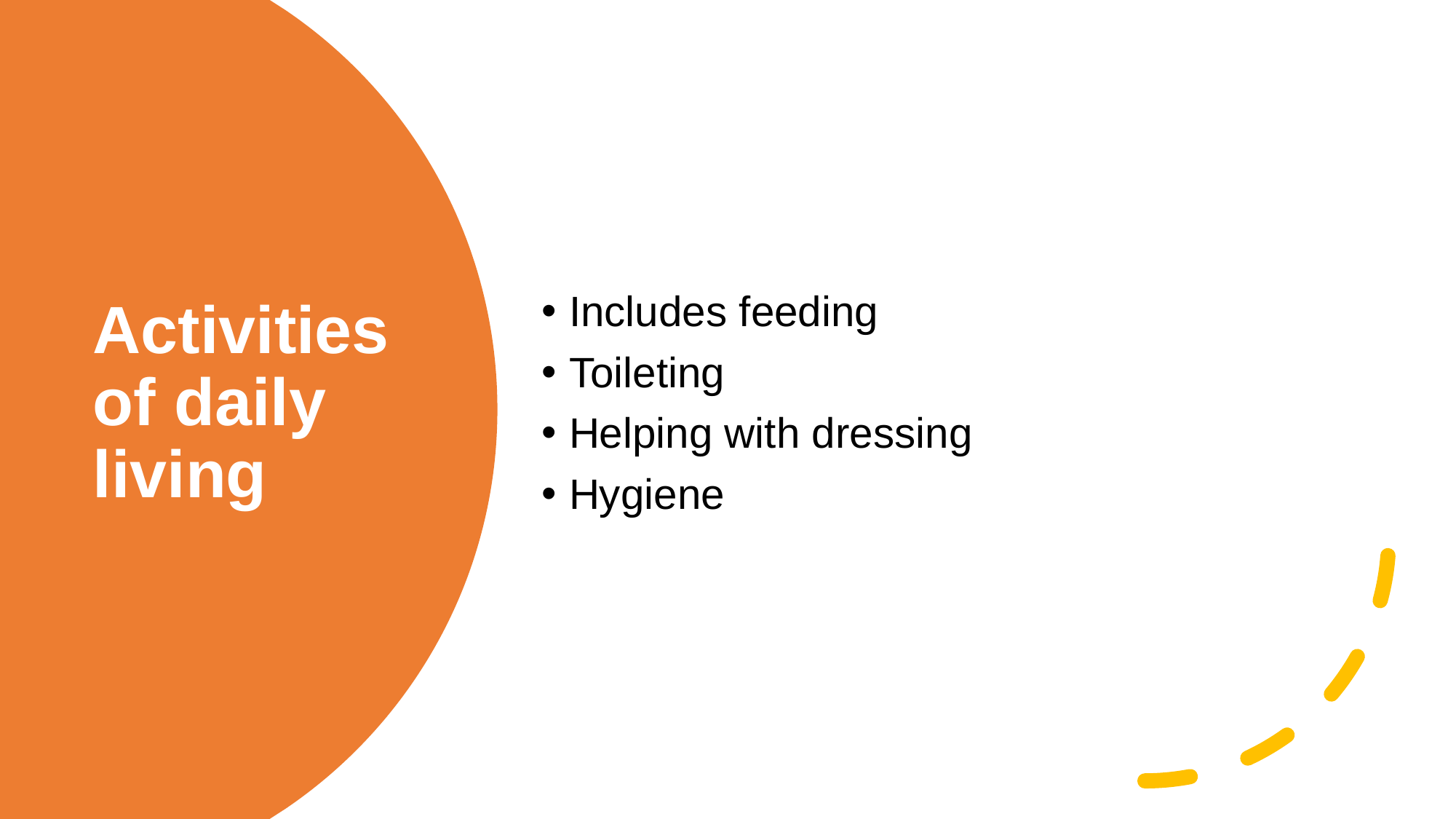

Includes feeding
Toileting
Helping with dressing
Hygiene
# Activities of daily living